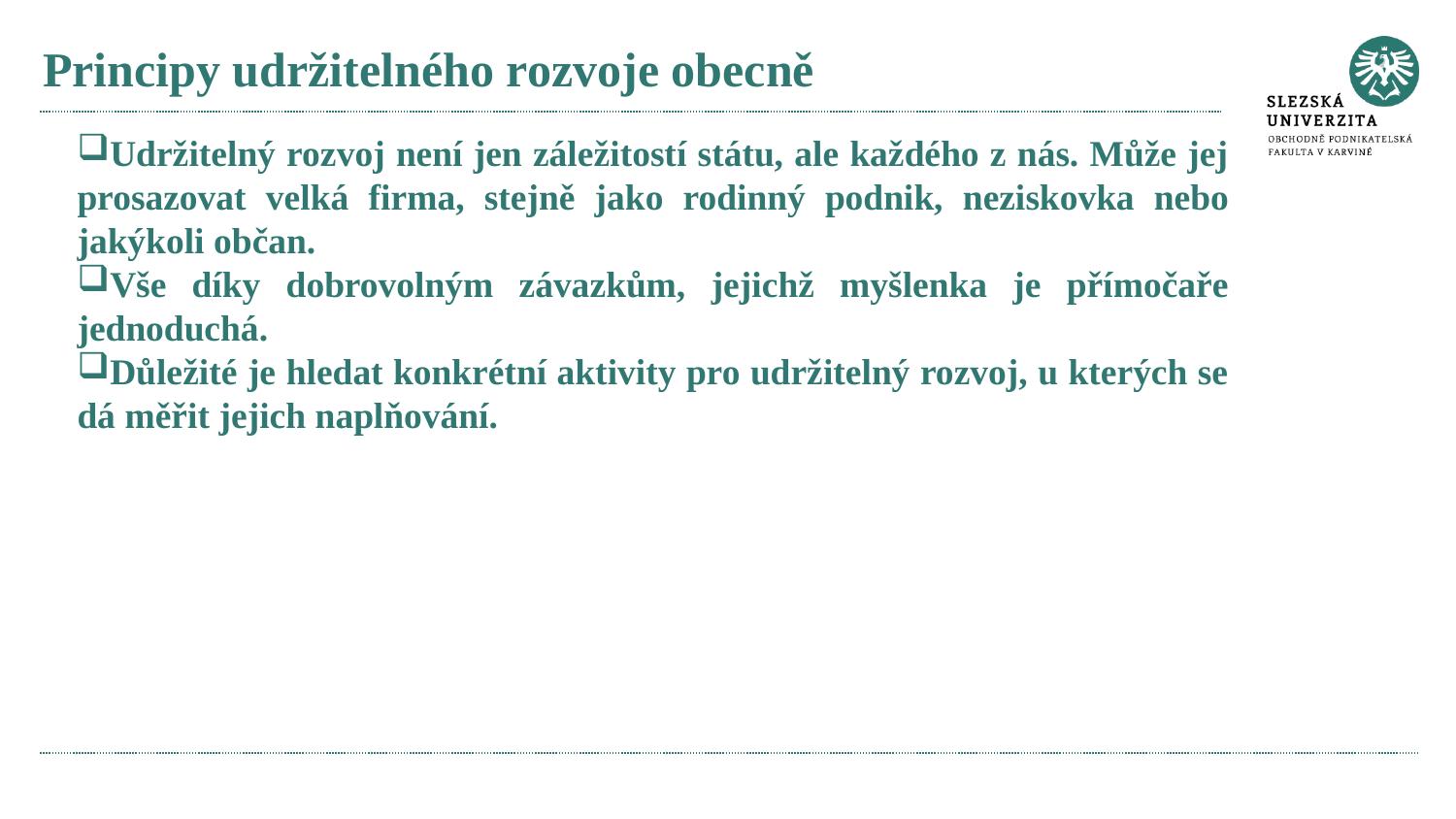

# Principy udržitelného rozvoje obecně
Udržitelný rozvoj není jen záležitostí státu, ale každého z nás. Může jej prosazovat velká firma, stejně jako rodinný podnik, neziskovka nebo jakýkoli občan.
Vše díky dobrovolným závazkům, jejichž myšlenka je přímočaře jednoduchá.
Důležité je hledat konkrétní aktivity pro udržitelný rozvoj, u kterých se dá měřit jejich naplňování.